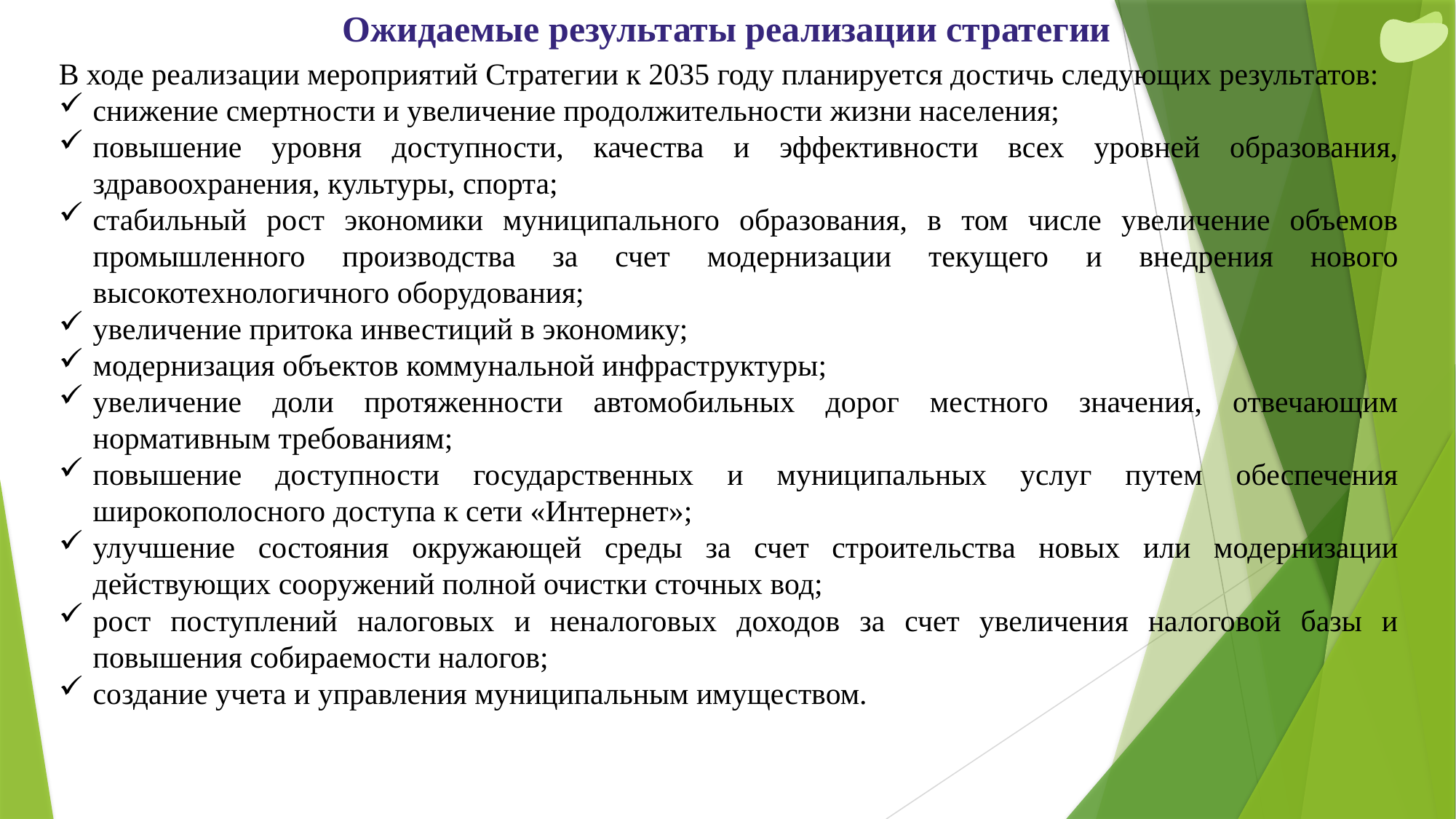

# Ожидаемые результаты реализации стратегии
В ходе реализации мероприятий Стратегии к 2035 году планируется достичь следующих результатов:
снижение смертности и увеличение продолжительности жизни населения;
повышение уровня доступности, качества и эффективности всех уровней образования, здравоохранения, культуры, спорта;
стабильный рост экономики муниципального образования, в том числе увеличение объемов промышленного производства за счет модернизации текущего и внедрения нового высокотехнологичного оборудования;
увеличение притока инвестиций в экономику;
модернизация объектов коммунальной инфраструктуры;
увеличение доли протяженности автомобильных дорог местного значения, отвечающим нормативным требованиям;
повышение доступности государственных и муниципальных услуг путем обеспечения широкополосного доступа к сети «Интернет»;
улучшение состояния окружающей среды за счет строительства новых или модернизации действующих сооружений полной очистки сточных вод;
рост поступлений налоговых и неналоговых доходов за счет увеличения налоговой базы и повышения собираемости налогов;
создание учета и управления муниципальным имуществом.